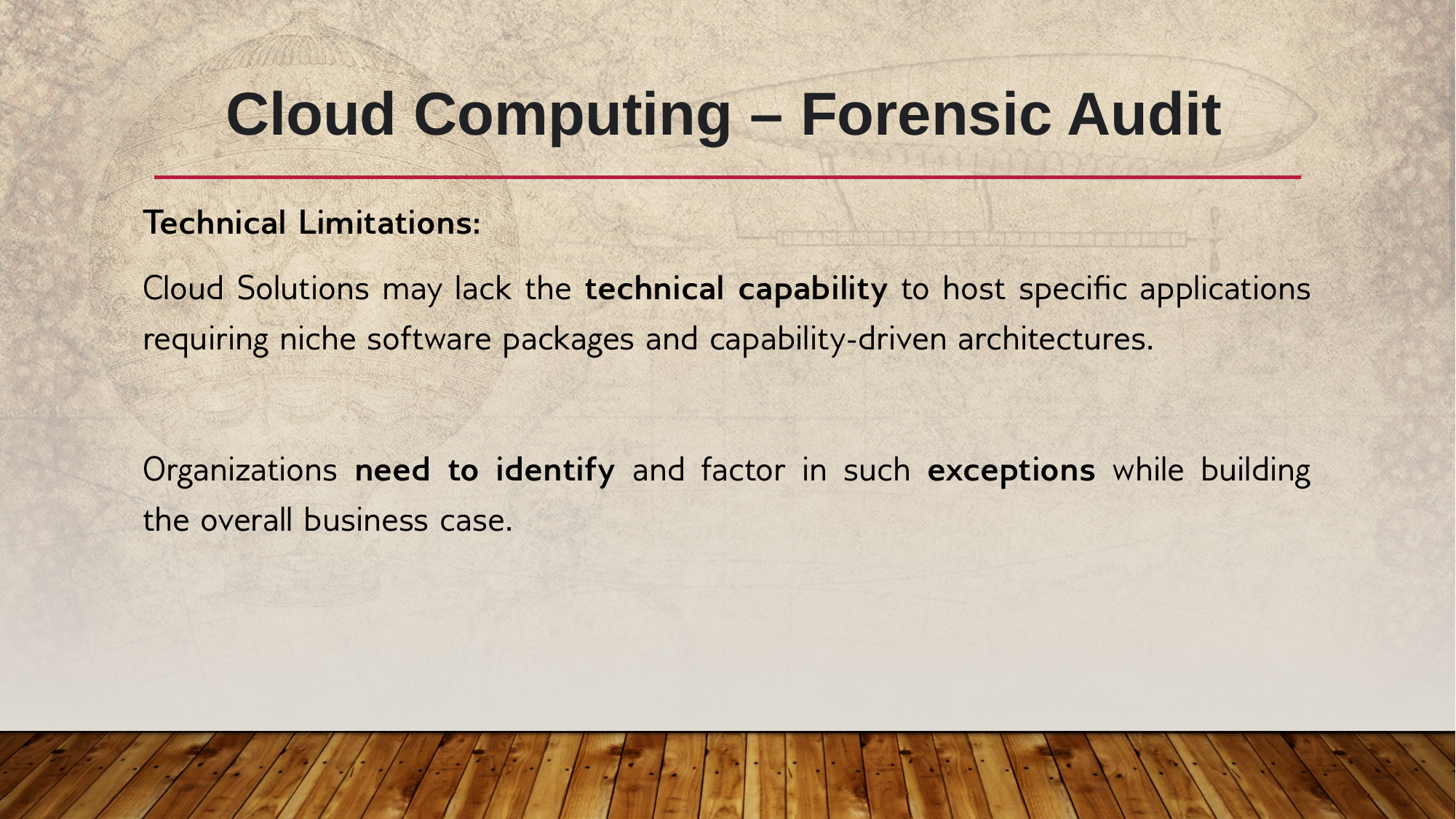

# Cloud Computing – Forensic Audit
Technical Limitations:
Cloud Solutions may lack the technical capability to host specific applications requiring niche software packages and capability-driven architectures.

Organizations need to identify and factor in such exceptions while building the overall business case.